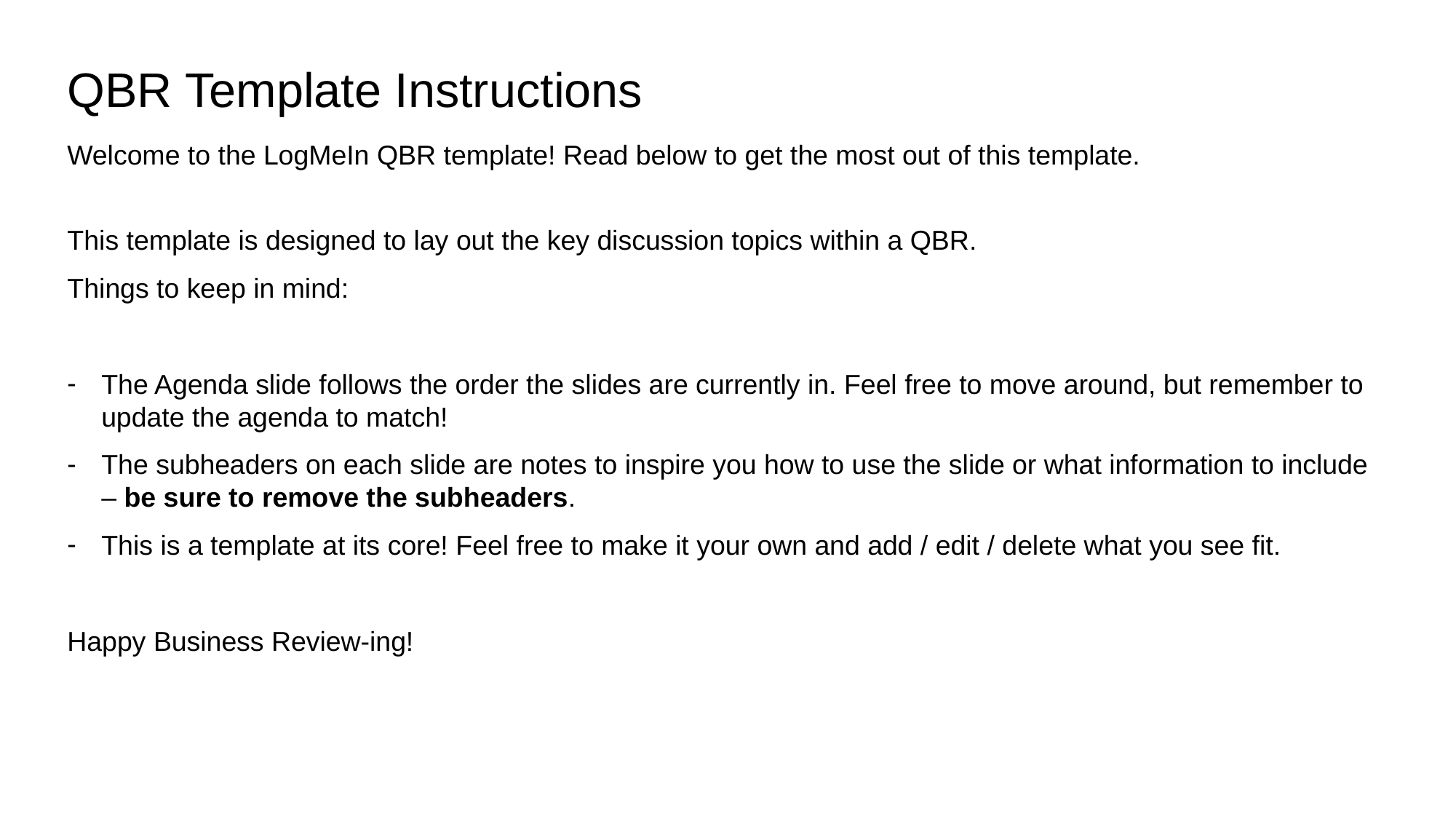

# QBR Template Instructions
Welcome to the LogMeIn QBR template! Read below to get the most out of this template.
This template is designed to lay out the key discussion topics within a QBR.
Things to keep in mind:

The Agenda slide follows the order the slides are currently in. Feel free to move around, but remember to update the agenda to match!
The subheaders on each slide are notes to inspire you how to use the slide or what information to include – be sure to remove the subheaders.
This is a template at its core! Feel free to make it your own and add / edit / delete what you see fit.

Happy Business Review-ing!